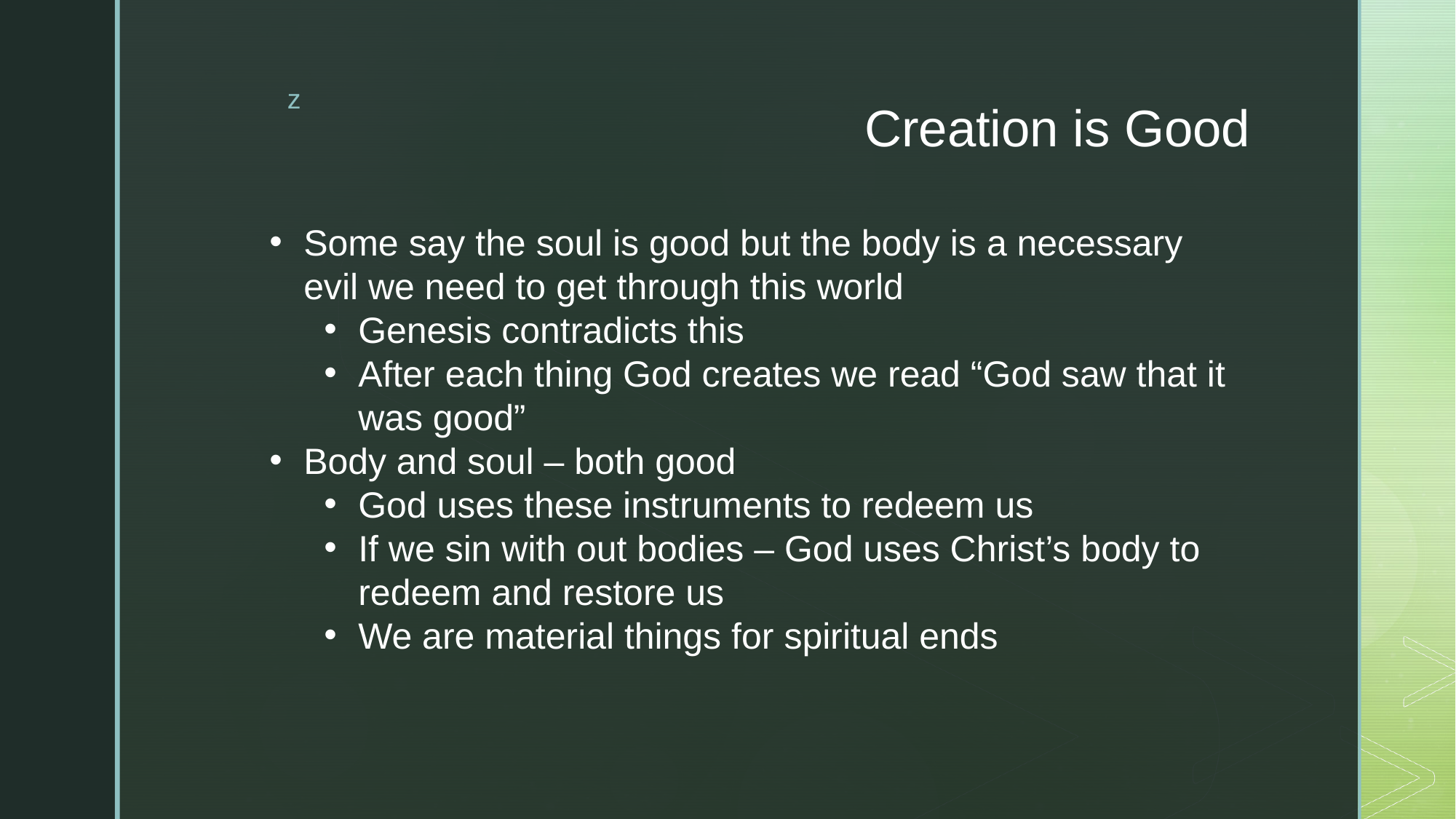

# Creation is Good
Some say the soul is good but the body is a necessary evil we need to get through this world
Genesis contradicts this
After each thing God creates we read “God saw that it was good”
Body and soul – both good
God uses these instruments to redeem us
If we sin with out bodies – God uses Christ’s body to redeem and restore us
We are material things for spiritual ends